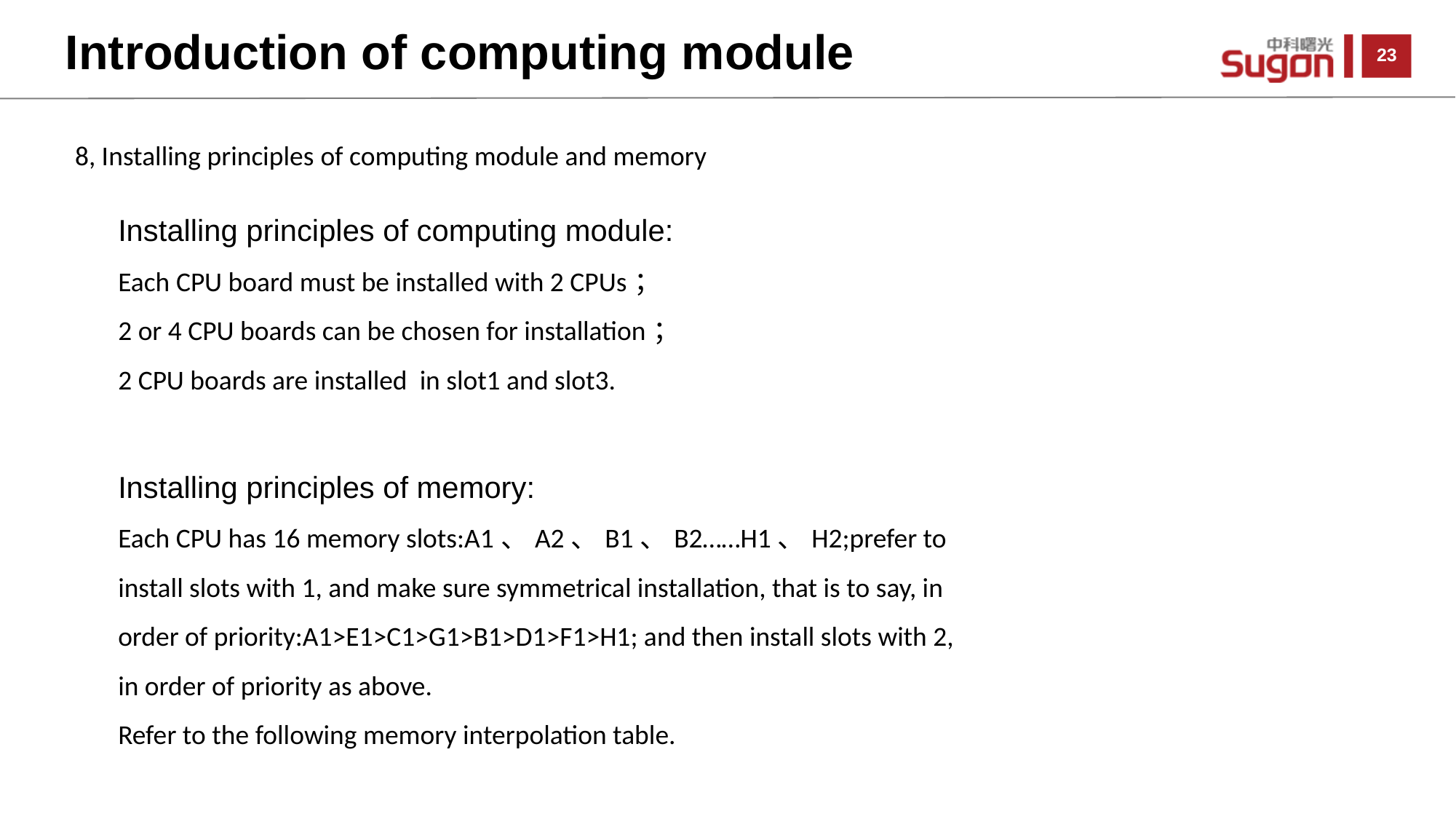

Introduction of computing module
8, Installing principles of computing module and memory
Installing principles of computing module:
Each CPU board must be installed with 2 CPUs；
2 or 4 CPU boards can be chosen for installation；
2 CPU boards are installed  in slot1 and slot3.

Installing principles of memory:
Each CPU has 16 memory slots:A1、A2、B1、B2……H1、H2;prefer to install slots with 1, and make sure symmetrical installation, that is to say, in order of priority:A1>E1>C1>G1>B1>D1>F1>H1; and then install slots with 2, in order of priority as above.
Refer to the following memory interpolation table.